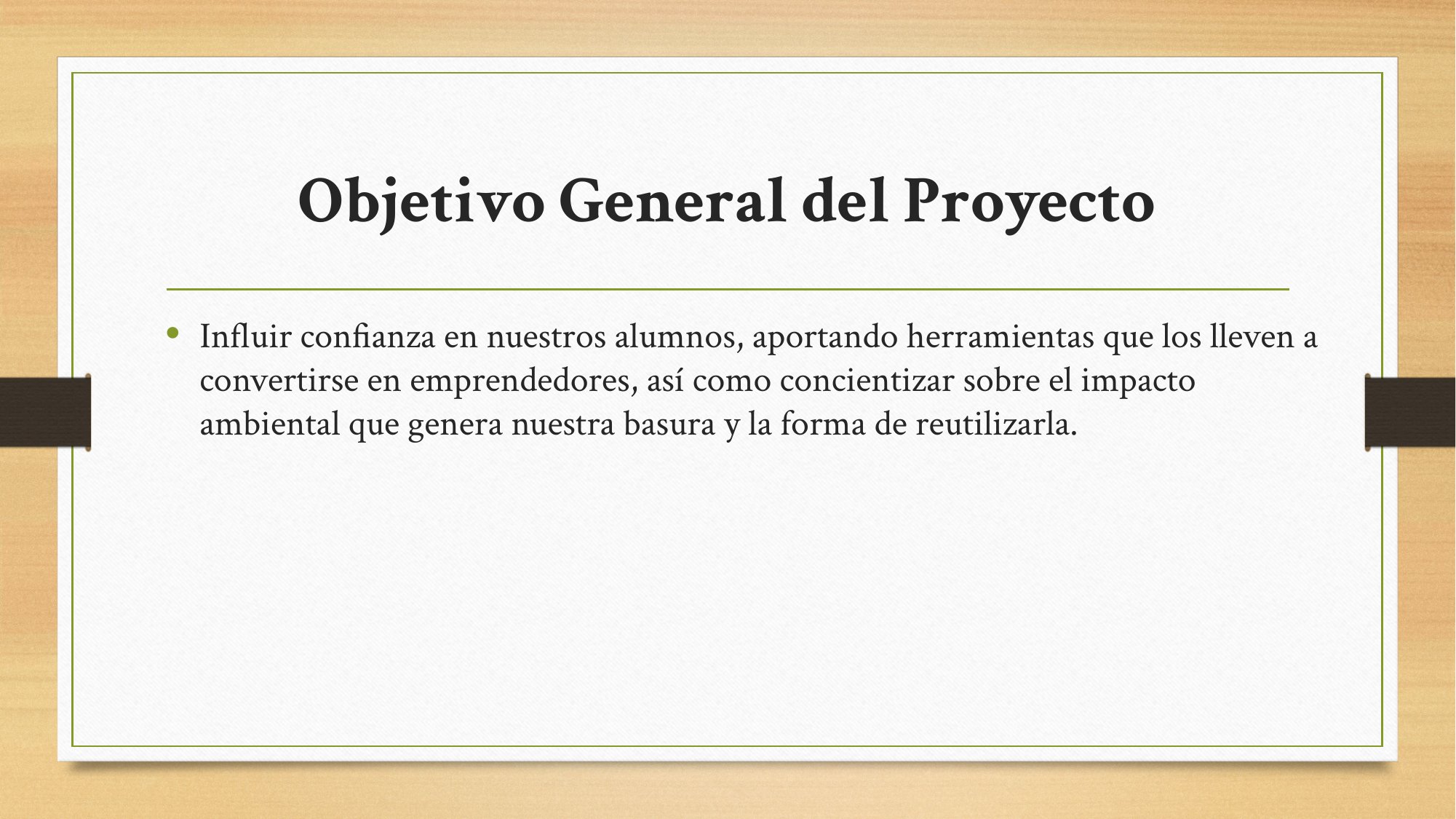

# Objetivo General del Proyecto
Influir confianza en nuestros alumnos, aportando herramientas que los lleven a convertirse en emprendedores, así como concientizar sobre el impacto ambiental que genera nuestra basura y la forma de reutilizarla.